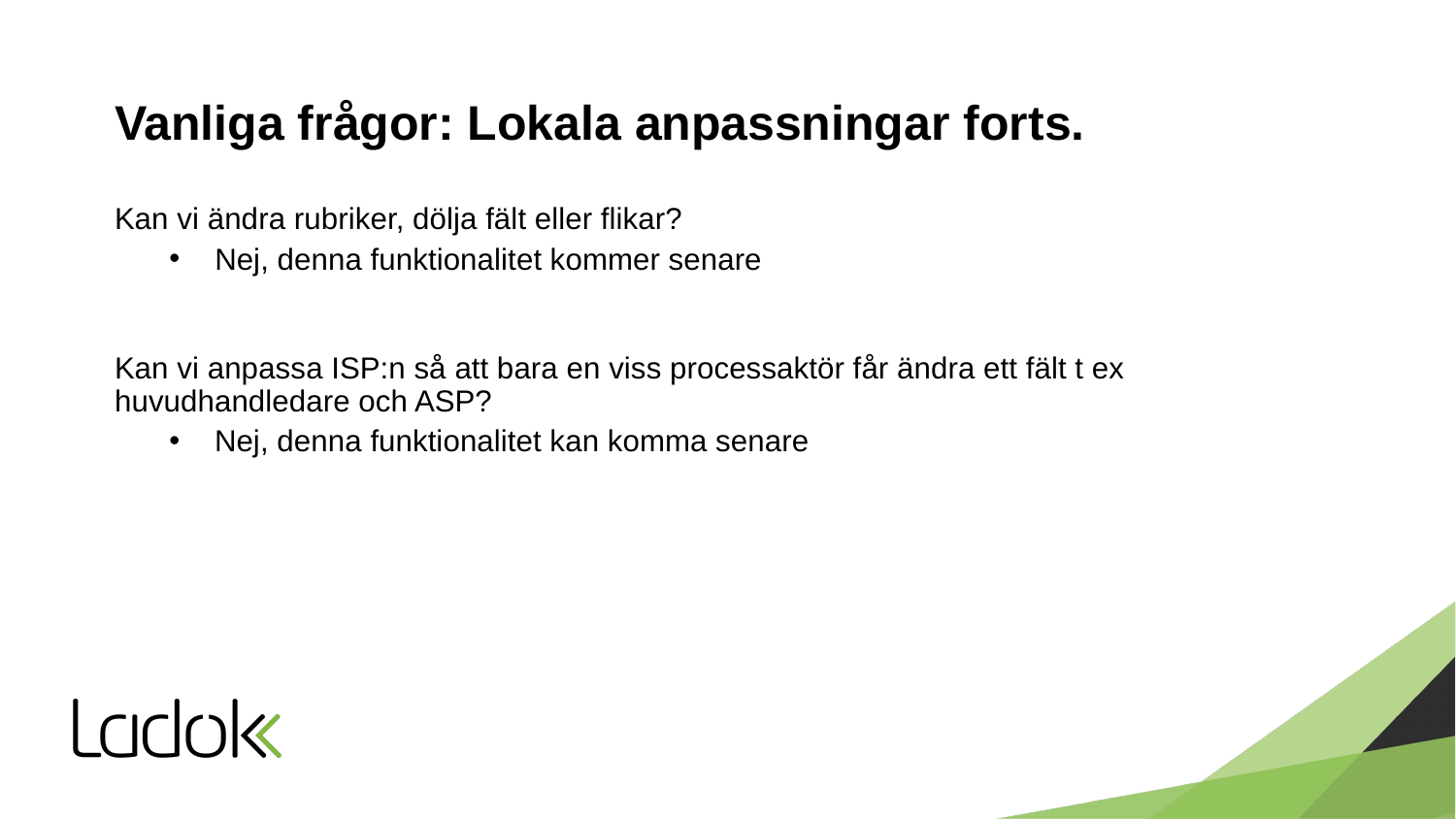

# Vanliga frågor: Lokala anpassningar forts.
Kan vi ändra rubriker, dölja fält eller flikar?
Nej, denna funktionalitet kommer senare

Kan vi anpassa ISP:n så att bara en viss processaktör får ändra ett fält t ex huvudhandledare och ASP?
Nej, denna funktionalitet kan komma senare